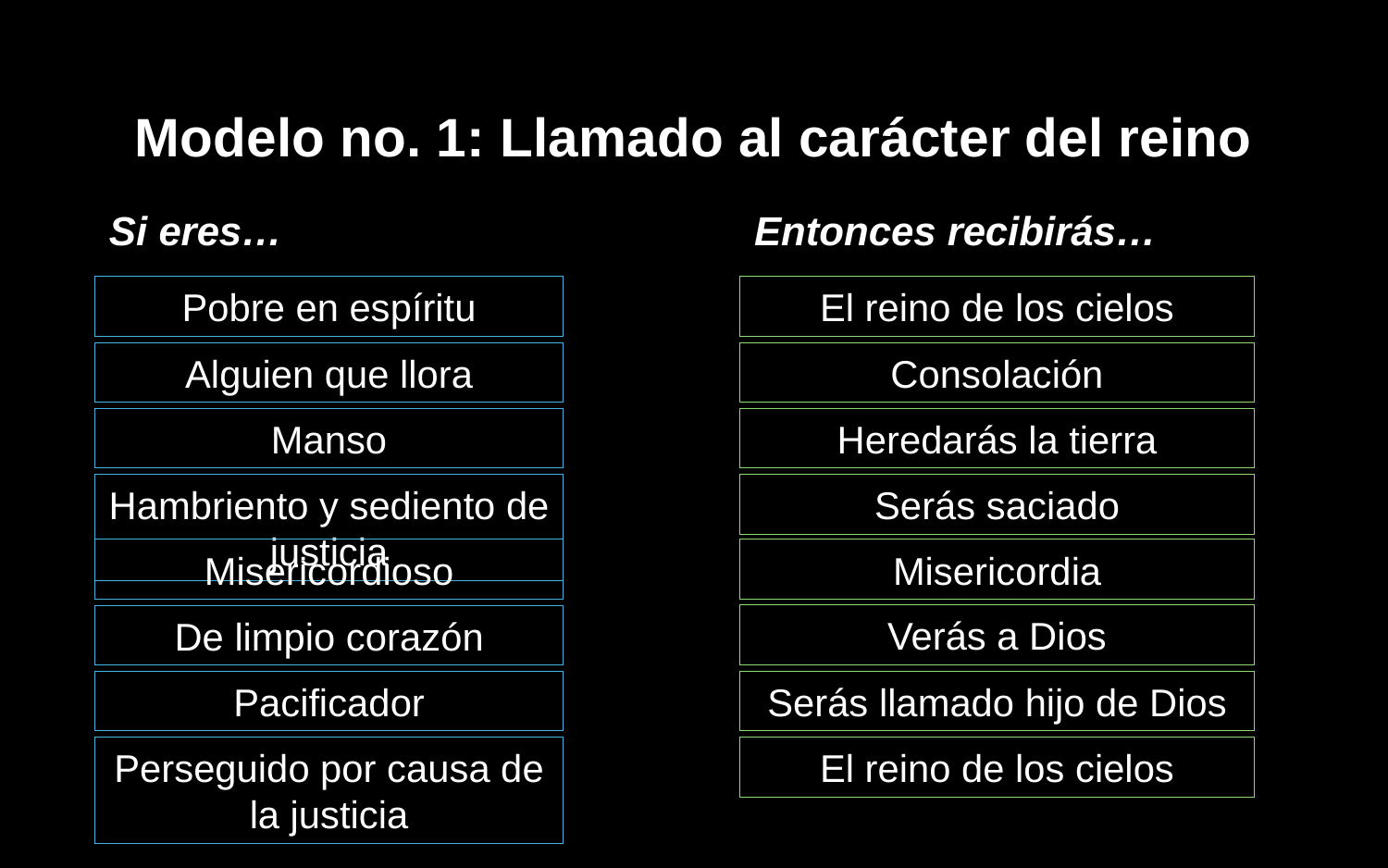

# Modelo no. 1: Llamado al carácter del reino
Si eres…
Entonces recibirás…
El reino de los cielos
Pobre en espíritu
Alguien que llora
Consolación
Manso
Heredarás la tierra
Hambriento y sediento de justicia
Serás saciado
Misericordioso
Misericordia
Verás a Dios
De limpio corazón
Serás llamado hijo de Dios
Pacificador
Perseguido por causa de la justicia
El reino de los cielos